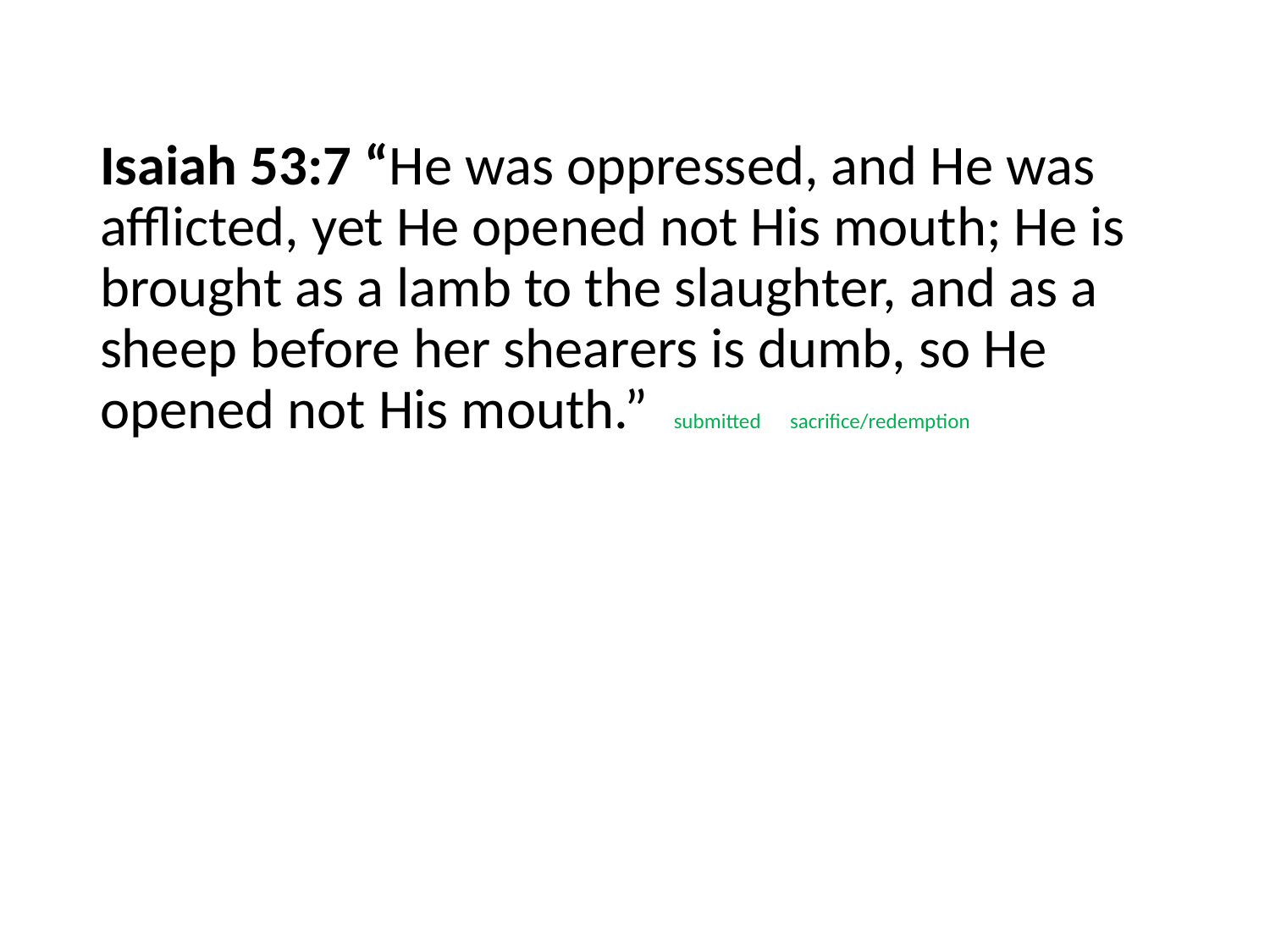

#

Isaiah 53:7 “He was oppressed, and He was afflicted, yet He opened not His mouth; He is brought as a lamb to the slaughter, and as a sheep before her shearers is dumb, so He opened not His mouth.”  submitted      sacrifice/redemption